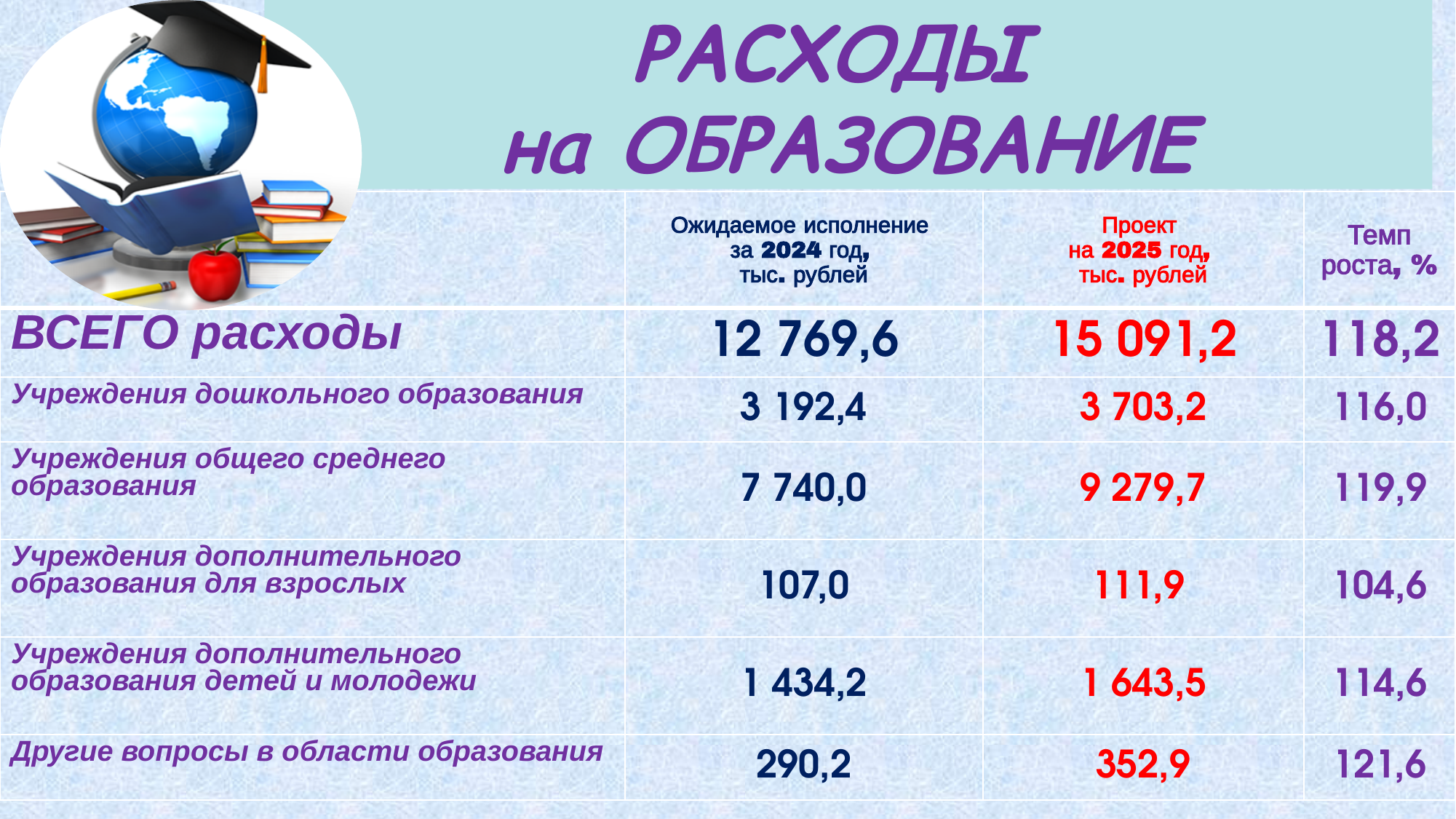

# РАСХОДЫ на ОБРАЗОВАНИЕ
|  | Ожидаемое исполнение за 2024 год, тыс. рублей | Проект на 2025 год, тыс. рублей | Темп роста, % |
| --- | --- | --- | --- |
| ВСЕГО расходы | 12 769,6 | 15 091,2 | 118,2 |
| Учреждения дошкольного образования | 3 192,4 | 3 703,2 | 116,0 |
| Учреждения общего среднего образования | 7 740,0 | 9 279,7 | 119,9 |
| Учреждения дополнительного образования для взрослых | 107,0 | 111,9 | 104,6 |
| Учреждения дополнительного образования детей и молодежи | 1 434,2 | 1 643,5 | 114,6 |
| Другие вопросы в области образования | 290,2 | 352,9 | 121,6 |